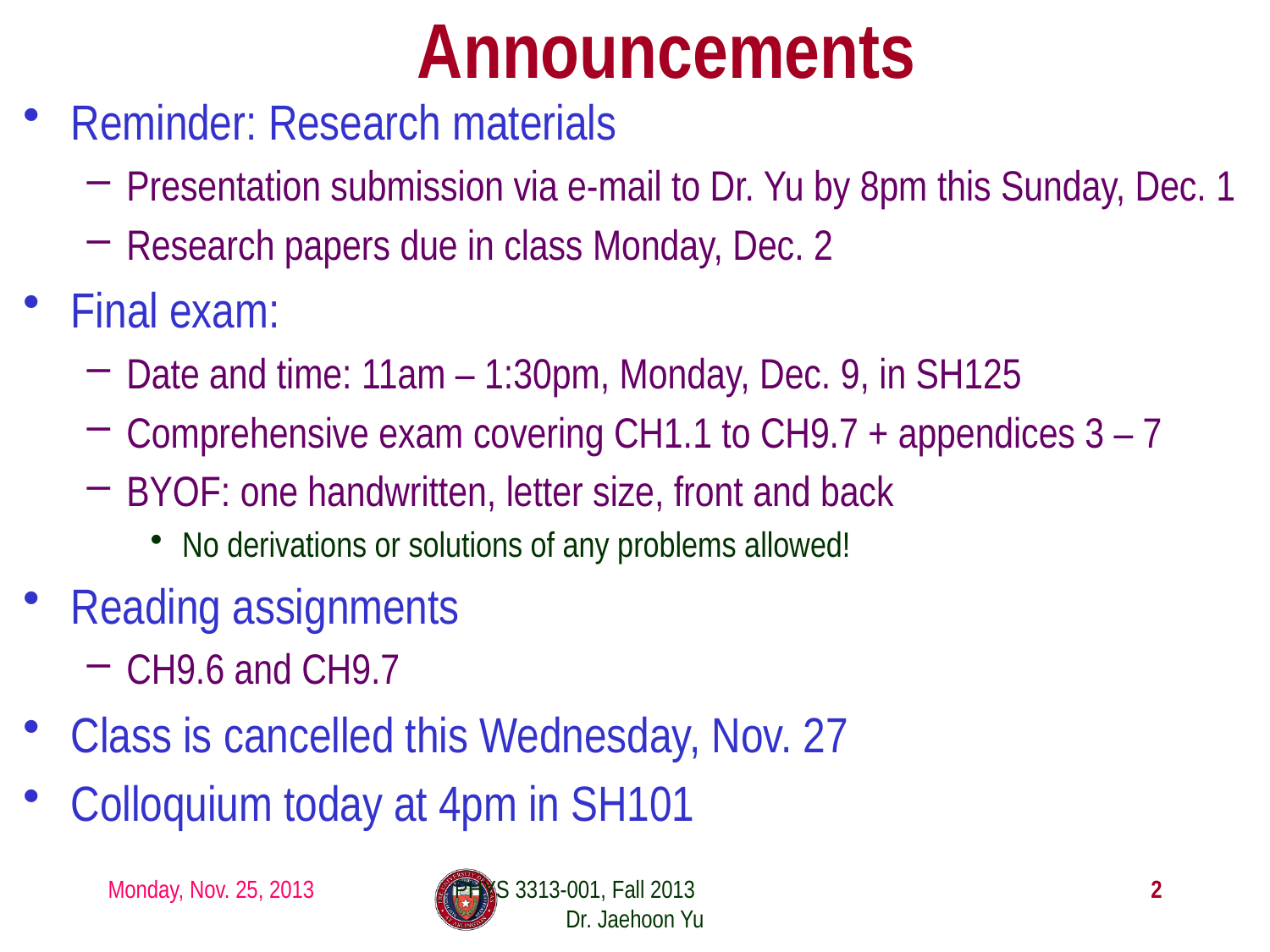

# Announcements
Reminder: Research materials
Presentation submission via e-mail to Dr. Yu by 8pm this Sunday, Dec. 1
Research papers due in class Monday, Dec. 2
Final exam:
Date and time: 11am – 1:30pm, Monday, Dec. 9, in SH125
Comprehensive exam covering CH1.1 to CH9.7 + appendices 3 – 7
BYOF: one handwritten, letter size, front and back
No derivations or solutions of any problems allowed!
Reading assignments
CH9.6 and CH9.7
Class is cancelled this Wednesday, Nov. 27
Colloquium today at 4pm in SH101

Monday, Nov. 25, 2013
PHYS 3313-001, Fall 2013                      Dr. Jaehoon Yu
2